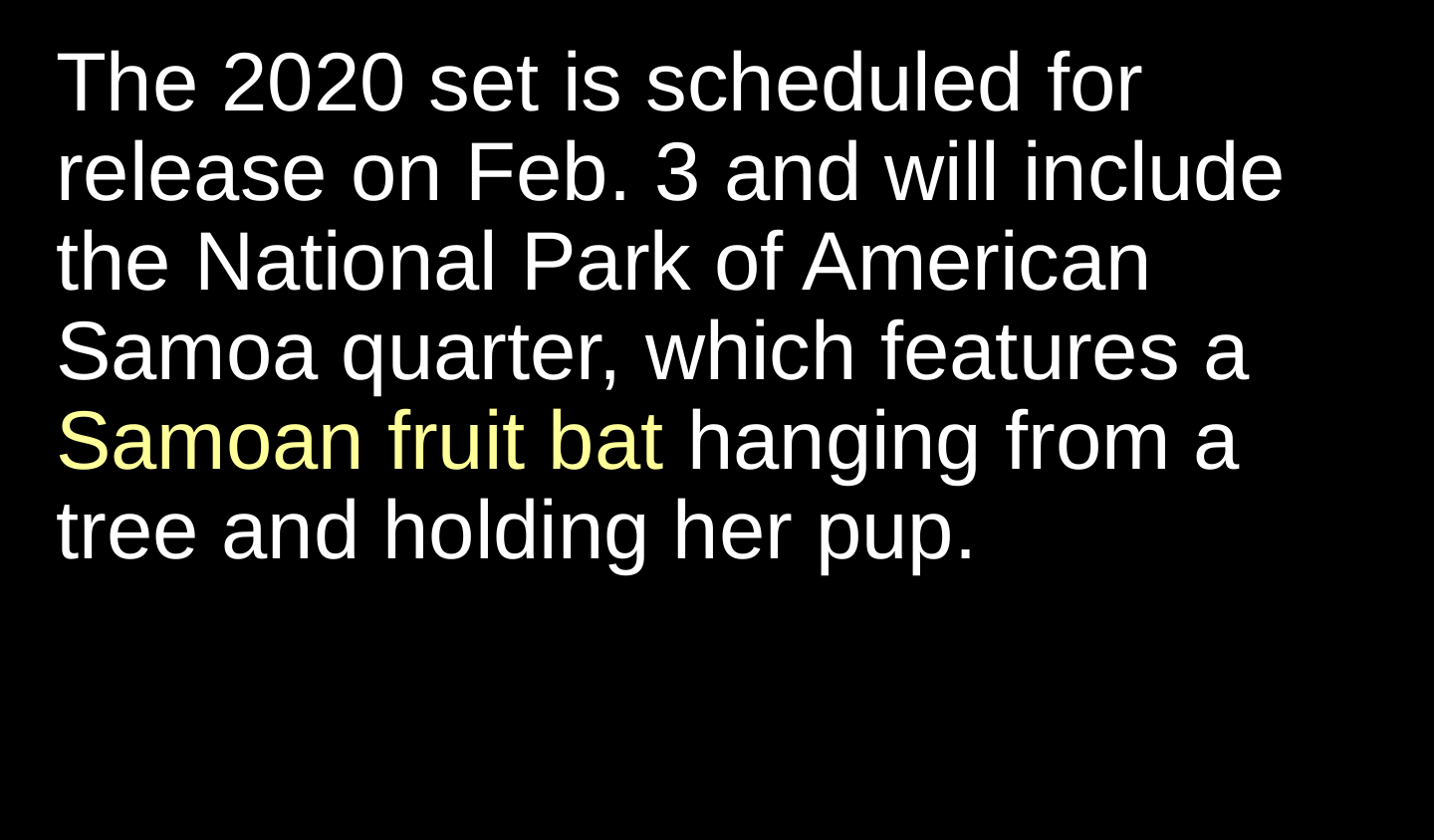

The 2020 set is scheduled for release on Feb. 3 and will include the National Park of American Samoa quarter, which features a Samoan fruit bat hanging from a tree and holding her pup.